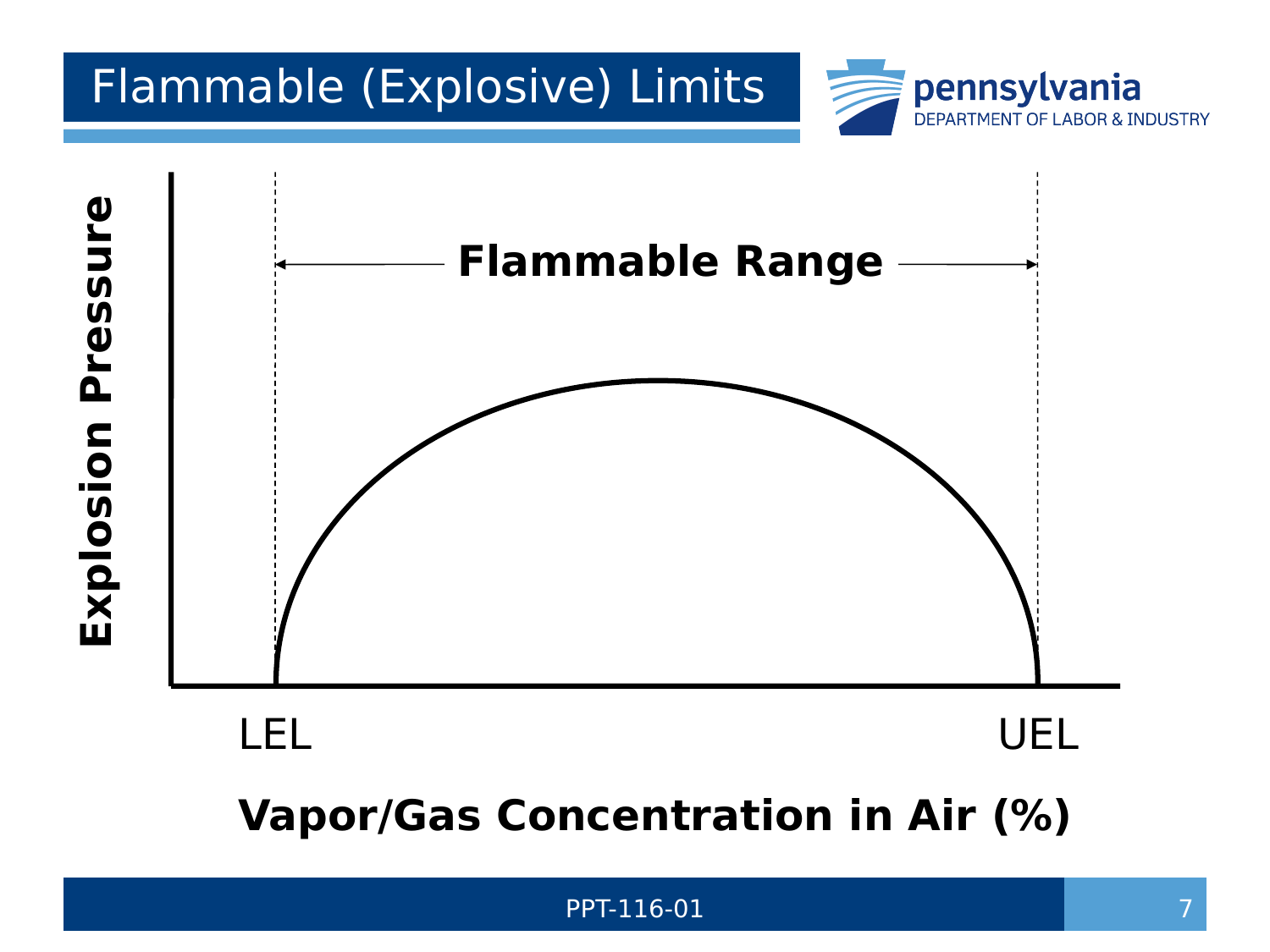

# Flammable (Explosive) Limits

Flammable Range

Explosion Pressure

LEL
UEL
Vapor/Gas Concentration in Air (%)
PPT-116-01
7